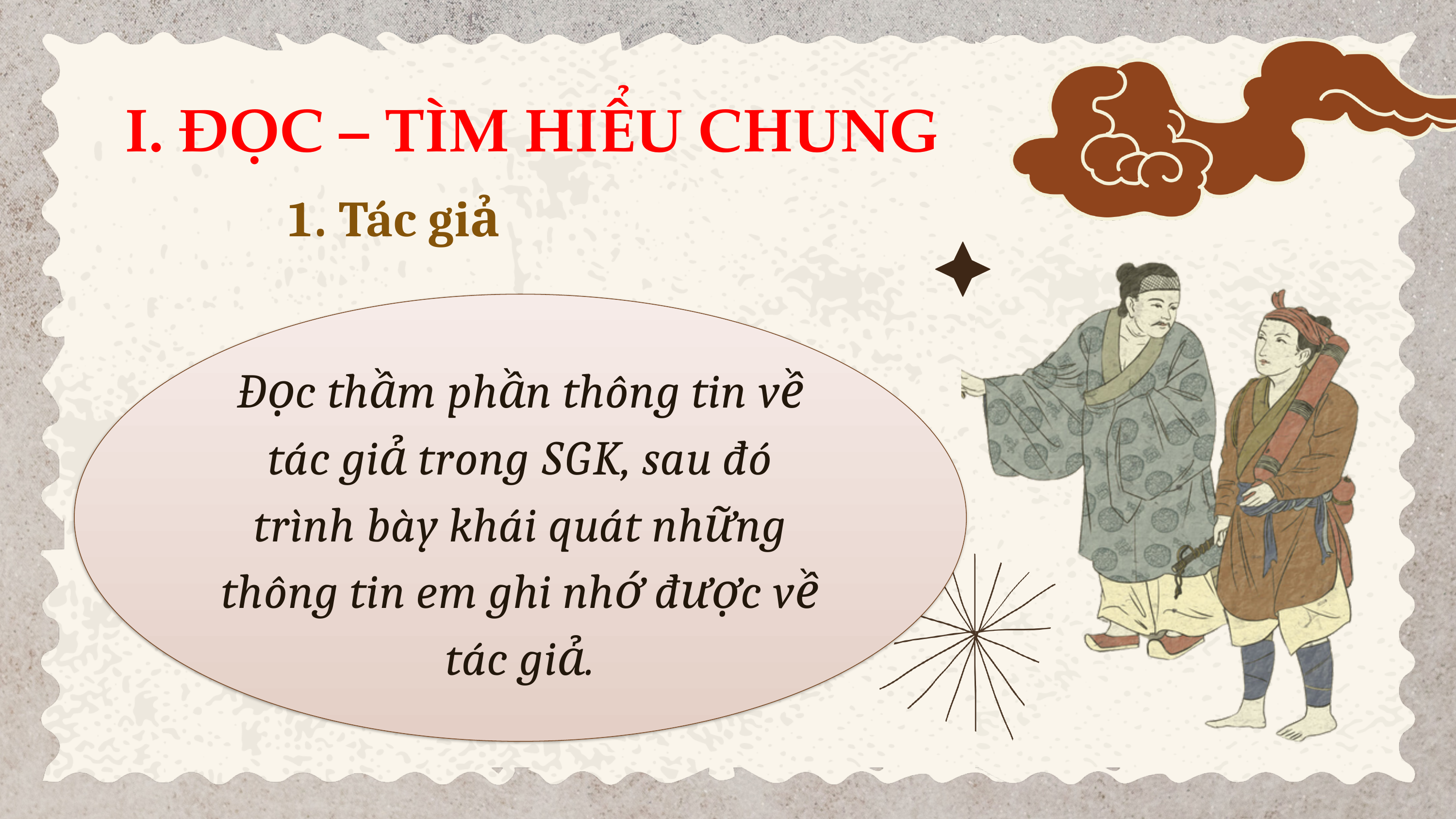

I. ĐỌC – TÌM HIỂU CHUNG

1. Tác giả

Đọc thầm phần thông tin về tác giả trong SGK, sau đó trình bày khái quát những thông tin em ghi nhớ được về tác giả.